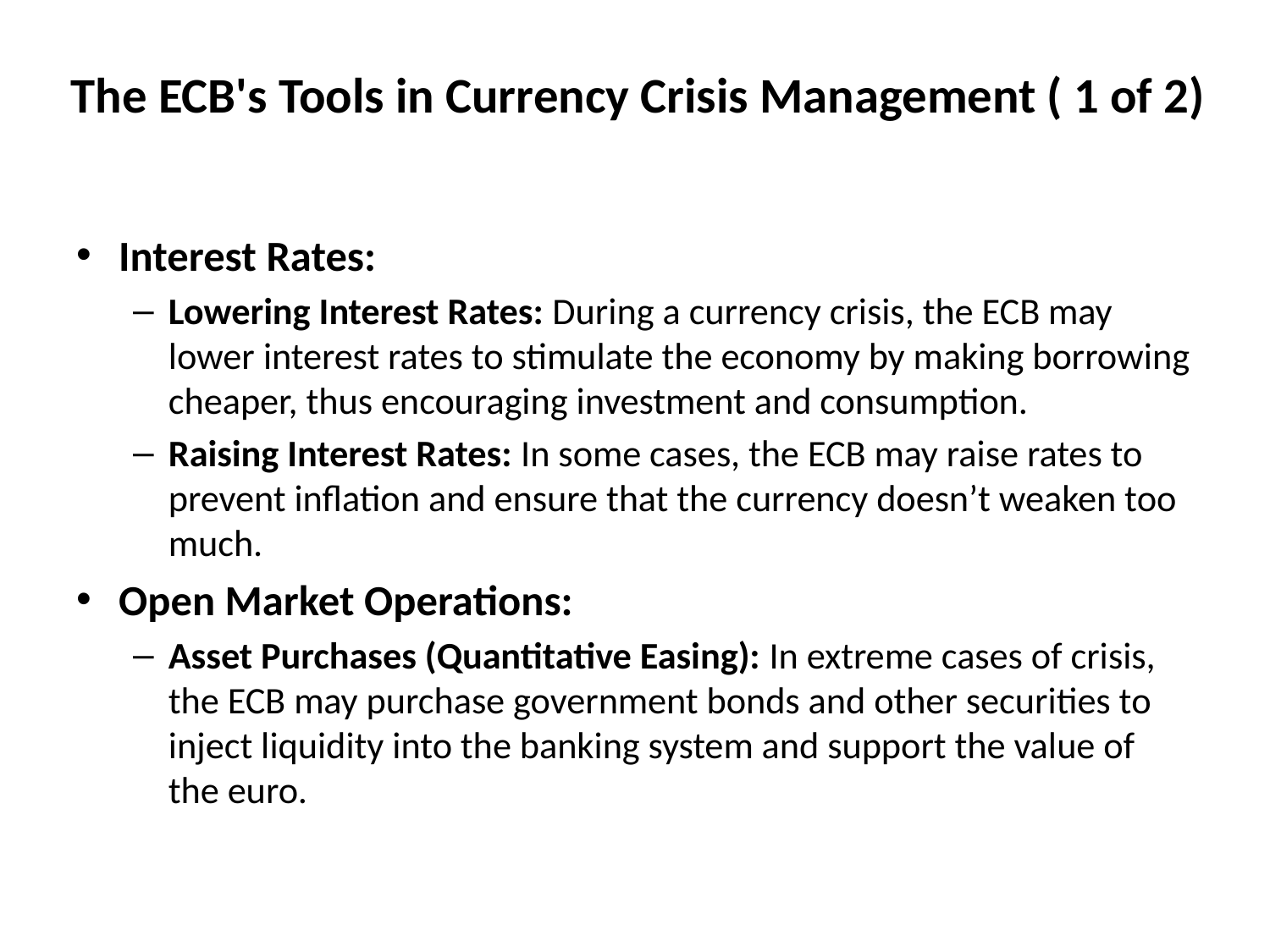

# The ECB's Tools in Currency Crisis Management ( 1 of 2)
Interest Rates:
Lowering Interest Rates: During a currency crisis, the ECB may lower interest rates to stimulate the economy by making borrowing cheaper, thus encouraging investment and consumption.
Raising Interest Rates: In some cases, the ECB may raise rates to prevent inflation and ensure that the currency doesn’t weaken too much.
Open Market Operations:
Asset Purchases (Quantitative Easing): In extreme cases of crisis, the ECB may purchase government bonds and other securities to inject liquidity into the banking system and support the value of the euro.